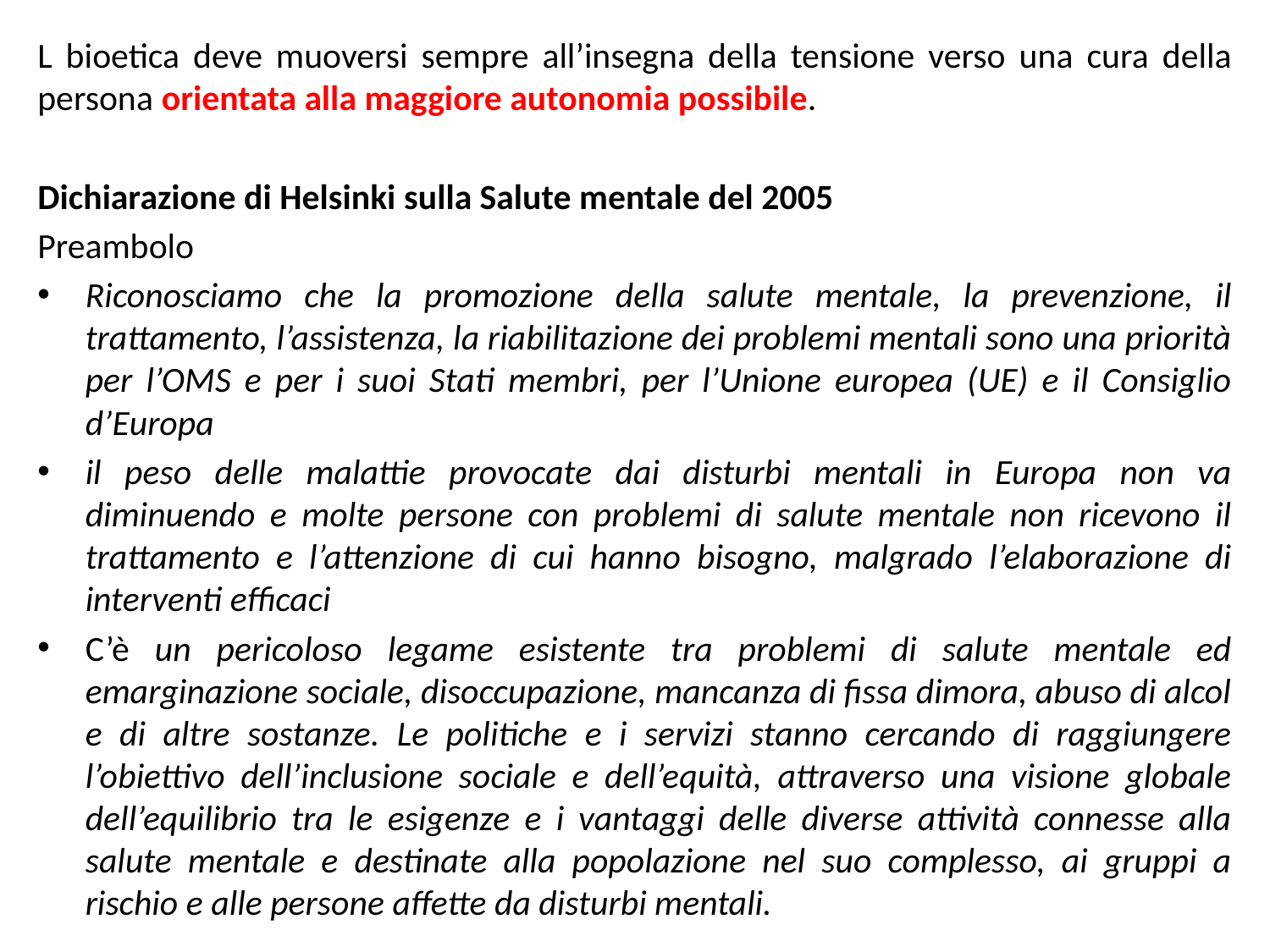

L bioetica deve muoversi sempre all’insegna della tensione verso una cura della persona orientata alla maggiore autonomia possibile.

Dichiarazione di Helsinki sulla Salute mentale del 2005
Preambolo
Riconosciamo che la promozione della salute mentale, la prevenzione, il trattamento, l’assistenza, la riabilitazione dei problemi mentali sono una priorità per l’OMS e per i suoi Stati membri, per l’Unione europea (UE) e il Consiglio d’Europa
il peso delle malattie provocate dai disturbi mentali in Europa non va diminuendo e molte persone con problemi di salute mentale non ricevono il trattamento e l’attenzione di cui hanno bisogno, malgrado l’elaborazione di interventi efficaci
C’è un pericoloso legame esistente tra problemi di salute mentale ed emarginazione sociale, disoccupazione, mancanza di fissa dimora, abuso di alcol e di altre sostanze. Le politiche e i servizi stanno cercando di raggiungere l’obiettivo dell’inclusione sociale e dell’equità, attraverso una visione globale dell’equilibrio tra le esigenze e i vantaggi delle diverse attività connesse alla salute mentale e destinate alla popolazione nel suo complesso, ai gruppi a rischio e alle persone affette da disturbi mentali.